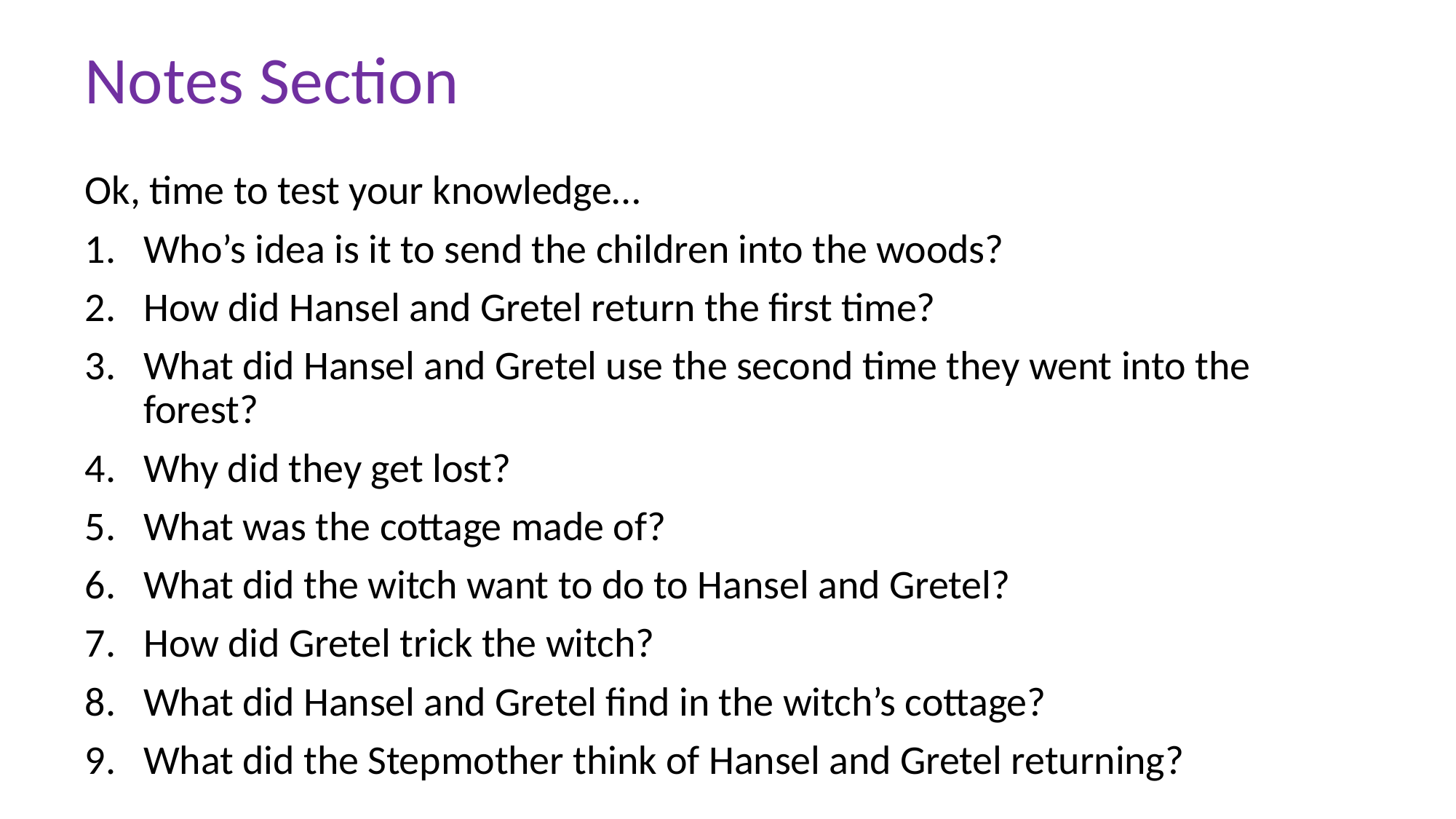

# Notes Section
Ok, time to test your knowledge…
Who’s idea is it to send the children into the woods?
How did Hansel and Gretel return the first time?
What did Hansel and Gretel use the second time they went into the forest?
Why did they get lost?
What was the cottage made of?
What did the witch want to do to Hansel and Gretel?
How did Gretel trick the witch?
What did Hansel and Gretel find in the witch’s cottage?
What did the Stepmother think of Hansel and Gretel returning?